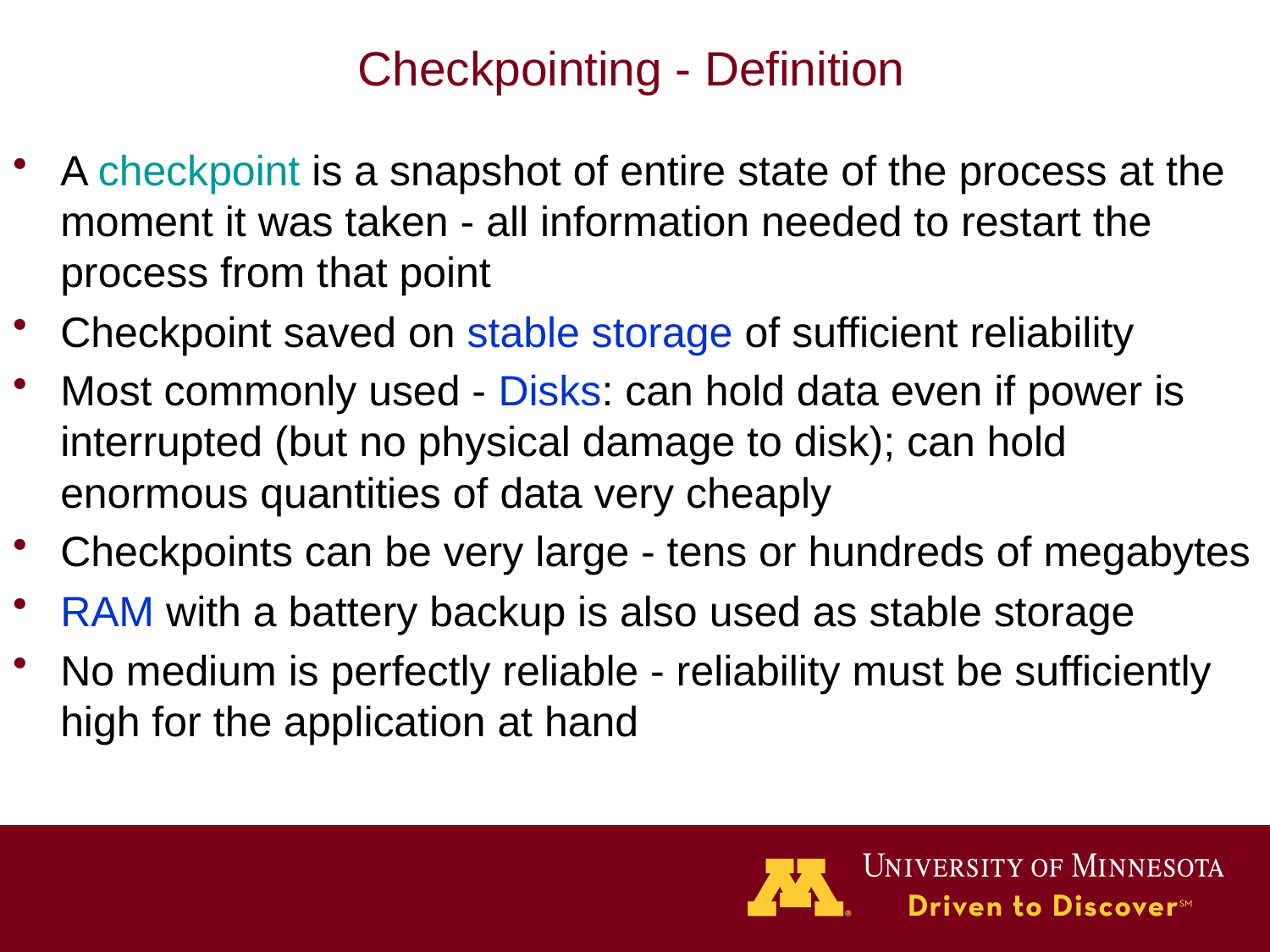

# Checkpointing - Definition
A checkpoint is a snapshot of entire state of the process at the moment it was taken - all information needed to restart the process from that point
Checkpoint saved on stable storage of sufficient reliability
Most commonly used - Disks: can hold data even if power is interrupted (but no physical damage to disk); can hold enormous quantities of data very cheaply
Checkpoints can be very large - tens or hundreds of megabytes
RAM with a battery backup is also used as stable storage
No medium is perfectly reliable - reliability must be sufficiently high for the application at hand